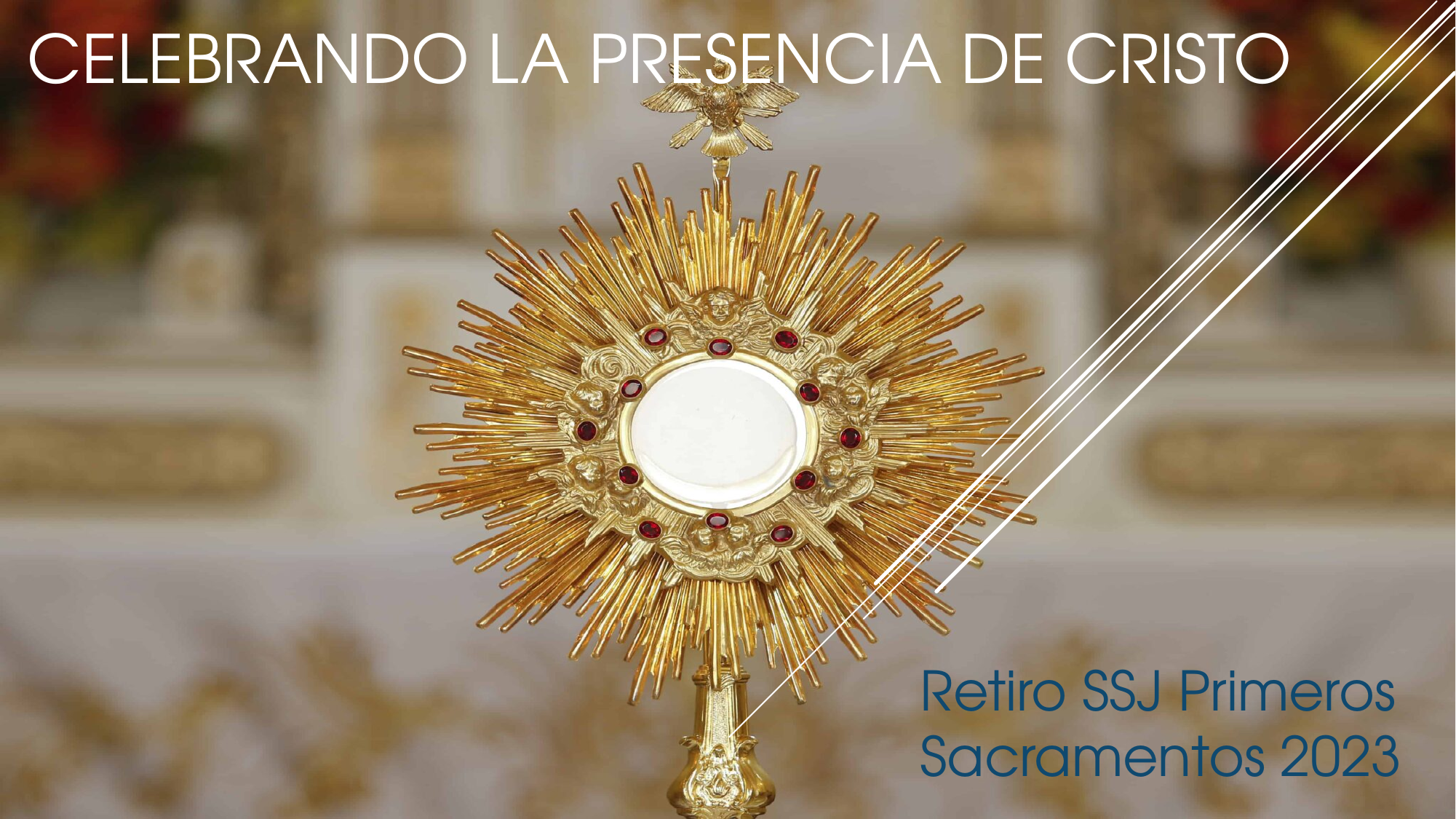

# Celebrando la presencia de Cristo
Retiro SSJ Primeros Sacramentos 2023